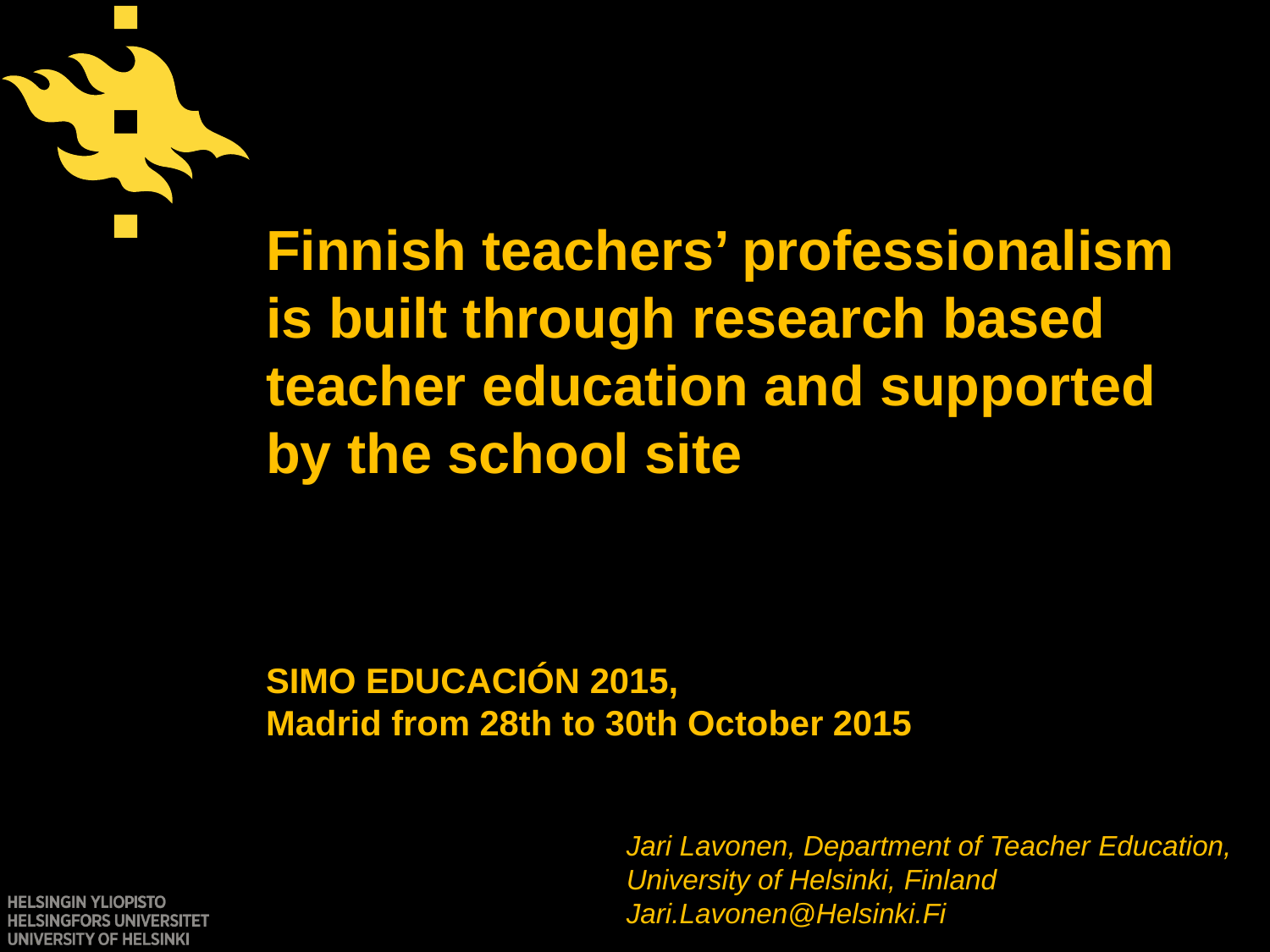

# Finnish teachers’ professionalism is built through research based teacher education and supported by the school site SIMO EDUCACIÓN 2015, Madrid from 28th to 30th October 2015

Jari Lavonen, Department of Teacher Education, University of Helsinki, Finland
Jari.Lavonen@Helsinki.Fi